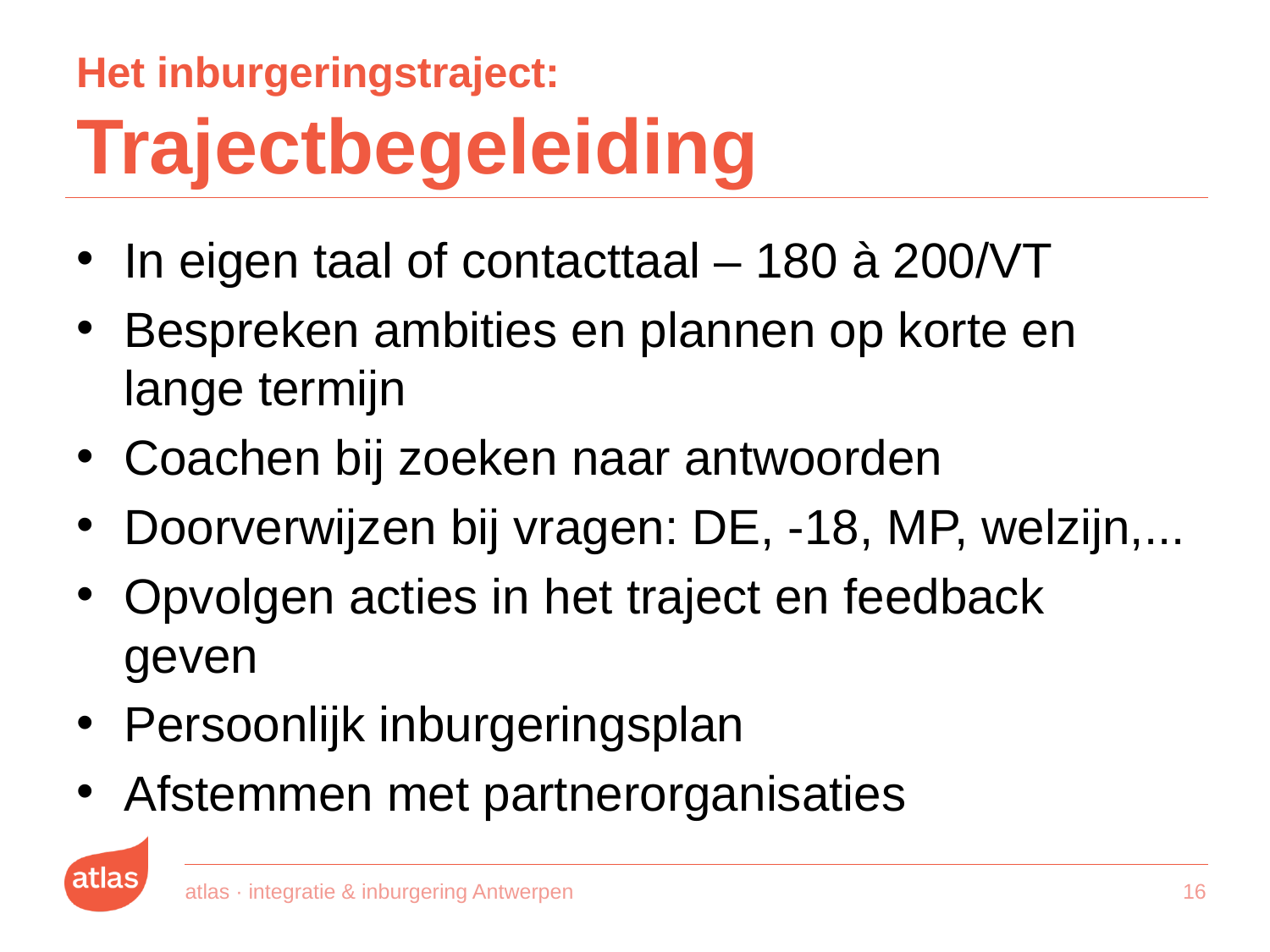

# Het inburgeringstraject: Trajectbegeleiding
In eigen taal of contacttaal – 180 à 200/VT
Bespreken ambities en plannen op korte en lange termijn
Coachen bij zoeken naar antwoorden
Doorverwijzen bij vragen: DE, -18, MP, welzijn,...
Opvolgen acties in het traject en feedback geven
Persoonlijk inburgeringsplan
Afstemmen met partnerorganisaties
atlas · integratie & inburgering Antwerpen
16